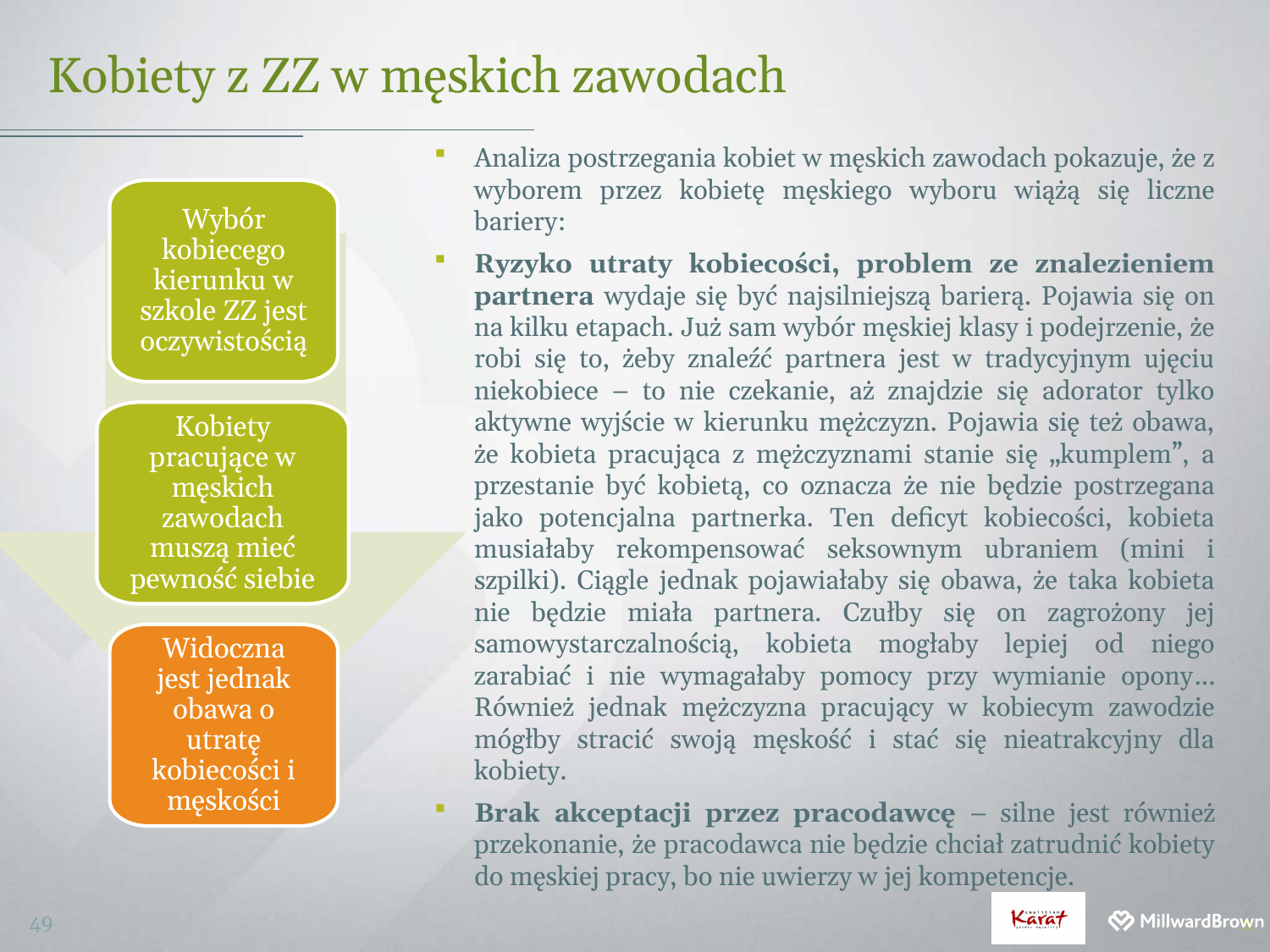

# Kobiety z ZZ w męskich zawodach
Analiza postrzegania kobiet w męskich zawodach pokazuje, że z wyborem przez kobietę męskiego wyboru wiążą się liczne bariery:
Ryzyko utraty kobiecości, problem ze znalezieniem partnera wydaje się być najsilniejszą barierą. Pojawia się on na kilku etapach. Już sam wybór męskiej klasy i podejrzenie, że robi się to, żeby znaleźć partnera jest w tradycyjnym ujęciu niekobiece – to nie czekanie, aż znajdzie się adorator tylko aktywne wyjście w kierunku mężczyzn. Pojawia się też obawa, że kobieta pracująca z mężczyznami stanie się „kumplem”, a przestanie być kobietą, co oznacza że nie będzie postrzegana jako potencjalna partnerka. Ten deficyt kobiecości, kobieta musiałaby rekompensować seksownym ubraniem (mini i szpilki). Ciągle jednak pojawiałaby się obawa, że taka kobieta nie będzie miała partnera. Czułby się on zagrożony jej samowystarczalnością, kobieta mogłaby lepiej od niego zarabiać i nie wymagałaby pomocy przy wymianie opony… Również jednak mężczyzna pracujący w kobiecym zawodzie mógłby stracić swoją męskość i stać się nieatrakcyjny dla kobiety.
Brak akceptacji przez pracodawcę – silne jest również przekonanie, że pracodawca nie będzie chciał zatrudnić kobiety do męskiej pracy, bo nie uwierzy w jej kompetencje.

Widoczna jest jednak obawa o utratę kobiecości i męskości
Wybór kobiecego kierunku w szkole ZZ jest oczywistością
Kobiety pracujące w męskich zawodach muszą mieć pewność siebie
49